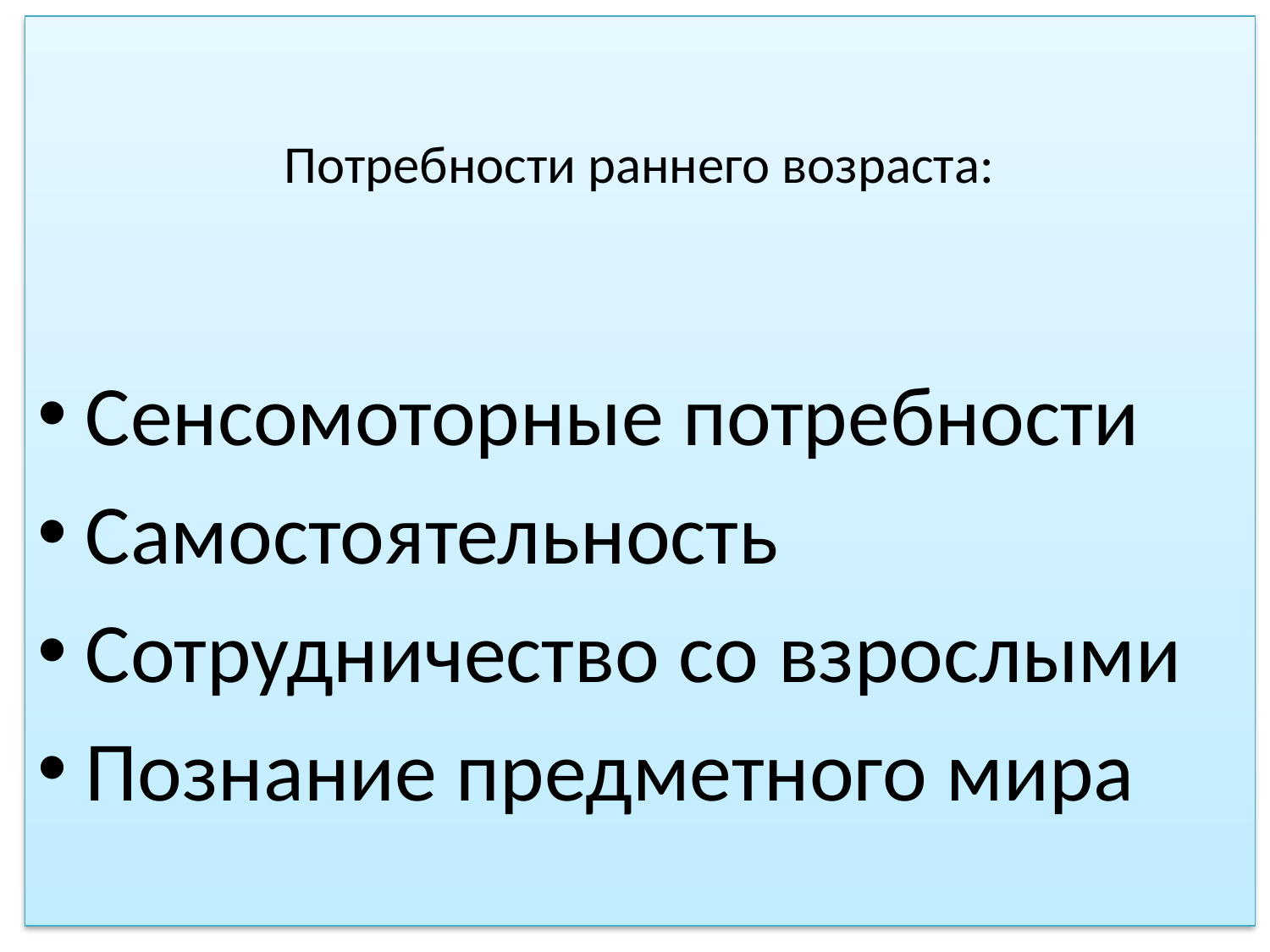

Сенсомоторные потребности
Самостоятельность
Сотрудничество со взрослыми
Познание предметного мира
# Потребности раннего возраста: